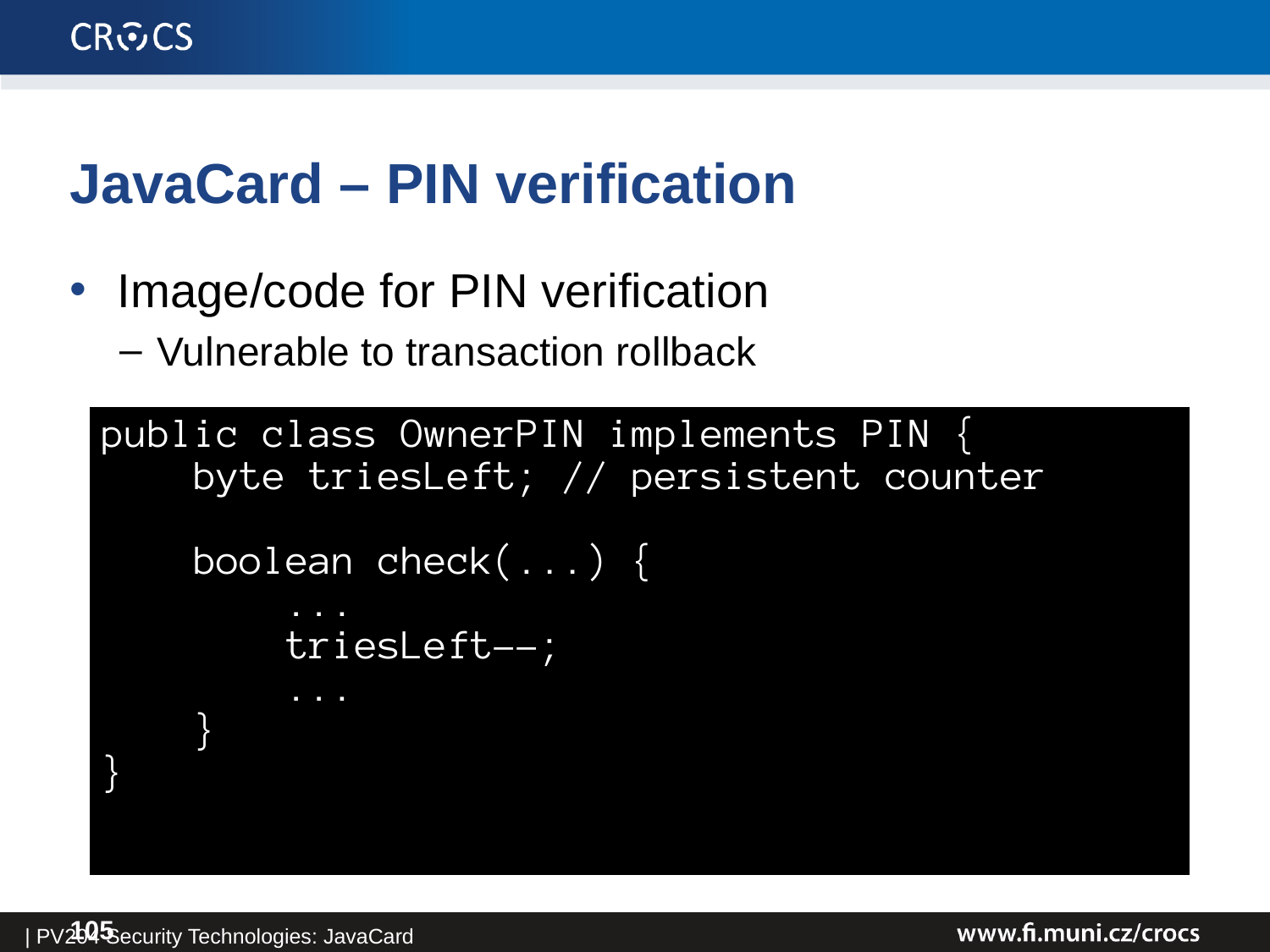

JavaCard – PIN verification
Image/code for PIN verification
Vulnerable to transaction rollback

| public class OwnerPIN implements PIN { byte triesLeft; // persistent counter boolean check(...) { ... triesLeft--; ... } } |
| --- |
| PV204 Security Technologies: JavaCard
105